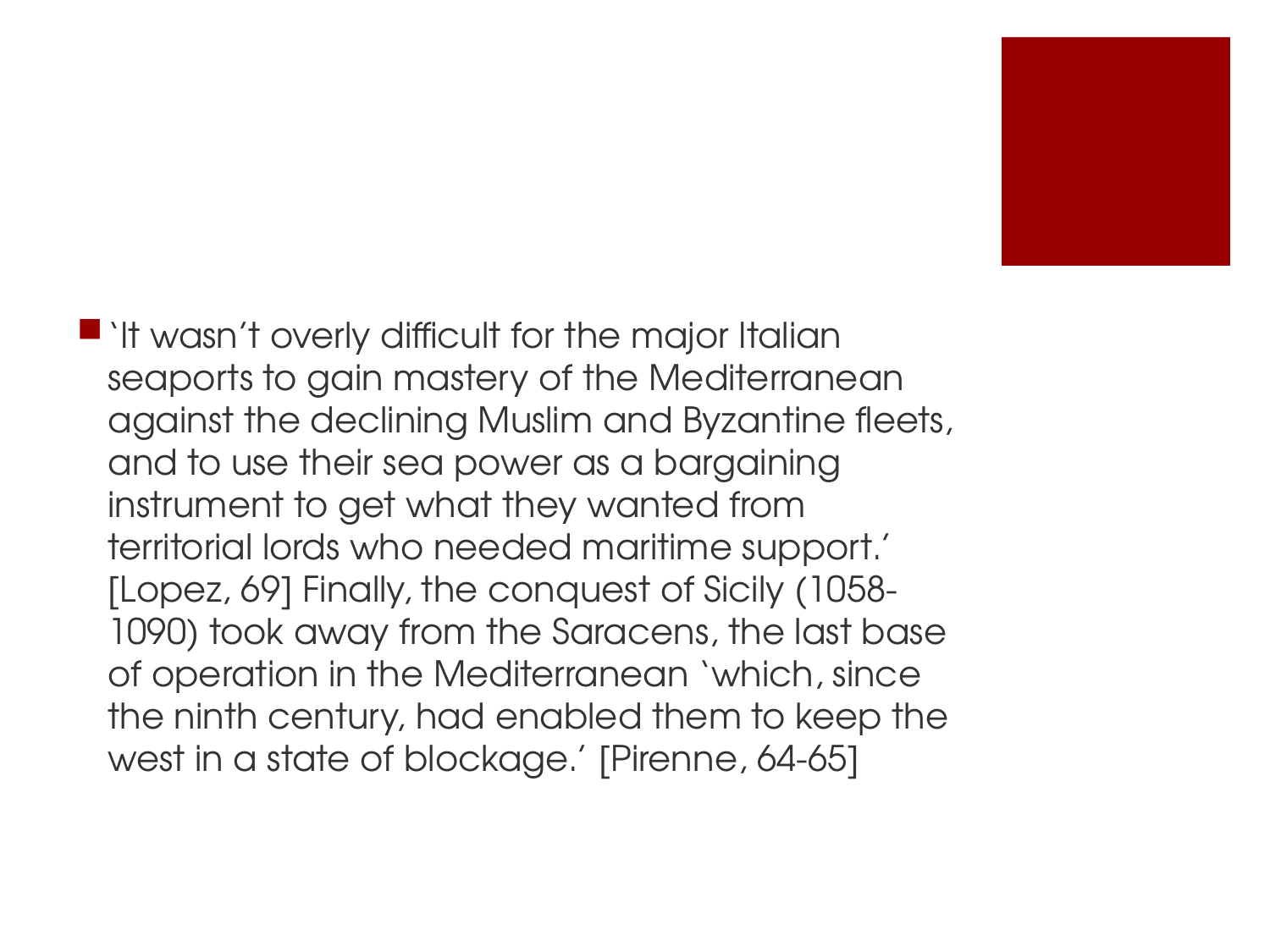

#
‘It wasn’t overly difficult for the major Italian seaports to gain mastery of the Mediterranean against the declining Muslim and Byzantine fleets, and to use their sea power as a bargaining instrument to get what they wanted from territorial lords who needed maritime support.’ [Lopez, 69] Finally, the conquest of Sicily (1058-1090) took away from the Saracens, the last base of operation in the Mediterranean ‘which, since the ninth century, had enabled them to keep the west in a state of blockage.’ [Pirenne, 64-65]